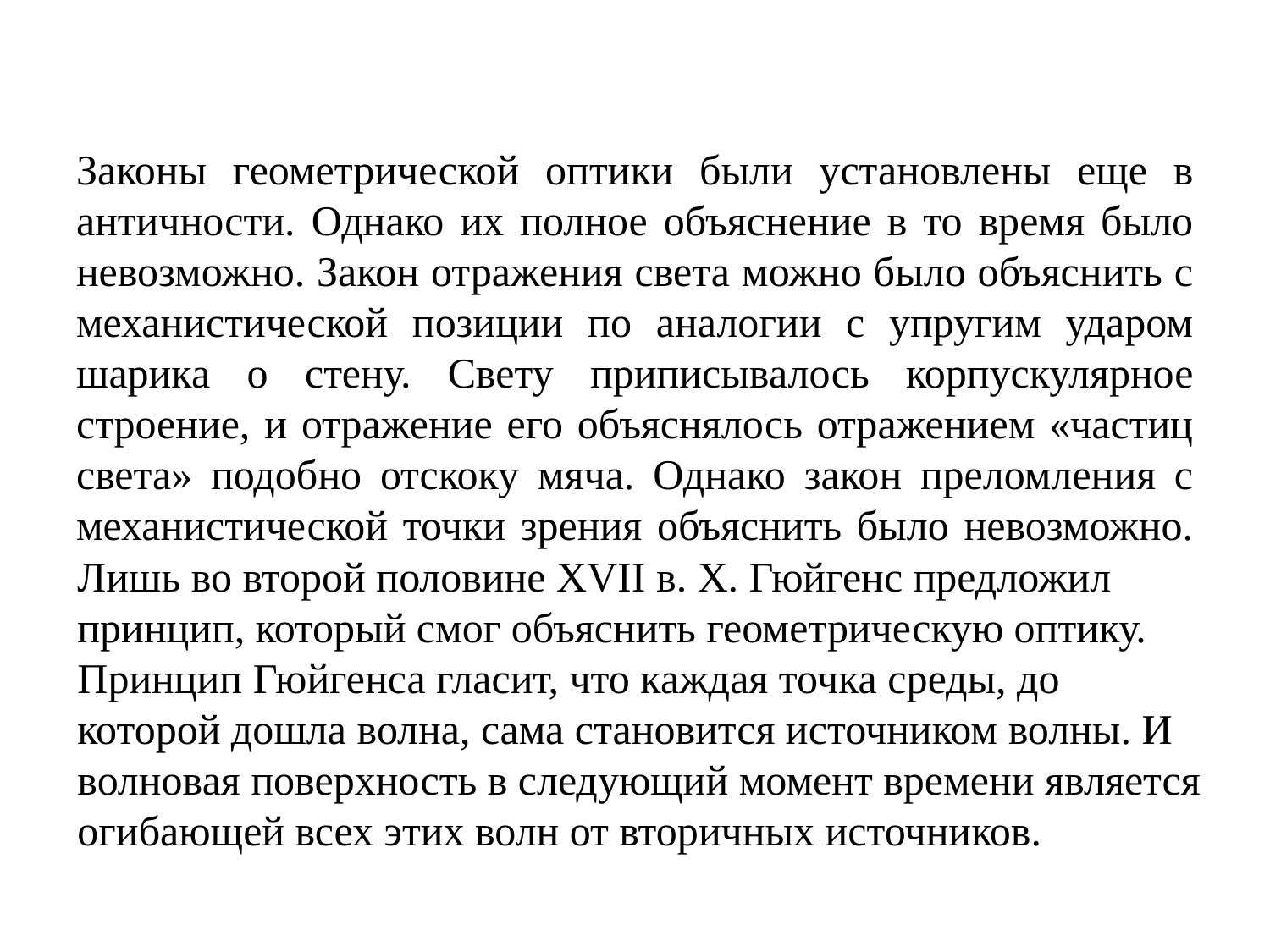

# Законы геометрической оптики были установлены еще в античности. Однако их полное объяснение в то время было невозможно. Закон отражения света можно было объяснить с механистической позиции по аналогии с упругим ударом шарика о стену. Свету приписывалось корпускулярное строение, и отражение его объяснялось отражением «частиц света» подобно отскоку мяча. Однако закон преломления с механистической точки зрения объяснить было невозможно.

Лишь во второй половине XVII в. Х. Гюйгенс предложил принцип, который смог объяснить геометрическую оптику. Принцип Гюйгенса гласит, что каждая точка среды, до которой дошла волна, сама становится источником волны. И волновая поверхность в следующий момент времени является огибающей всех этих волн от вторичных источников.